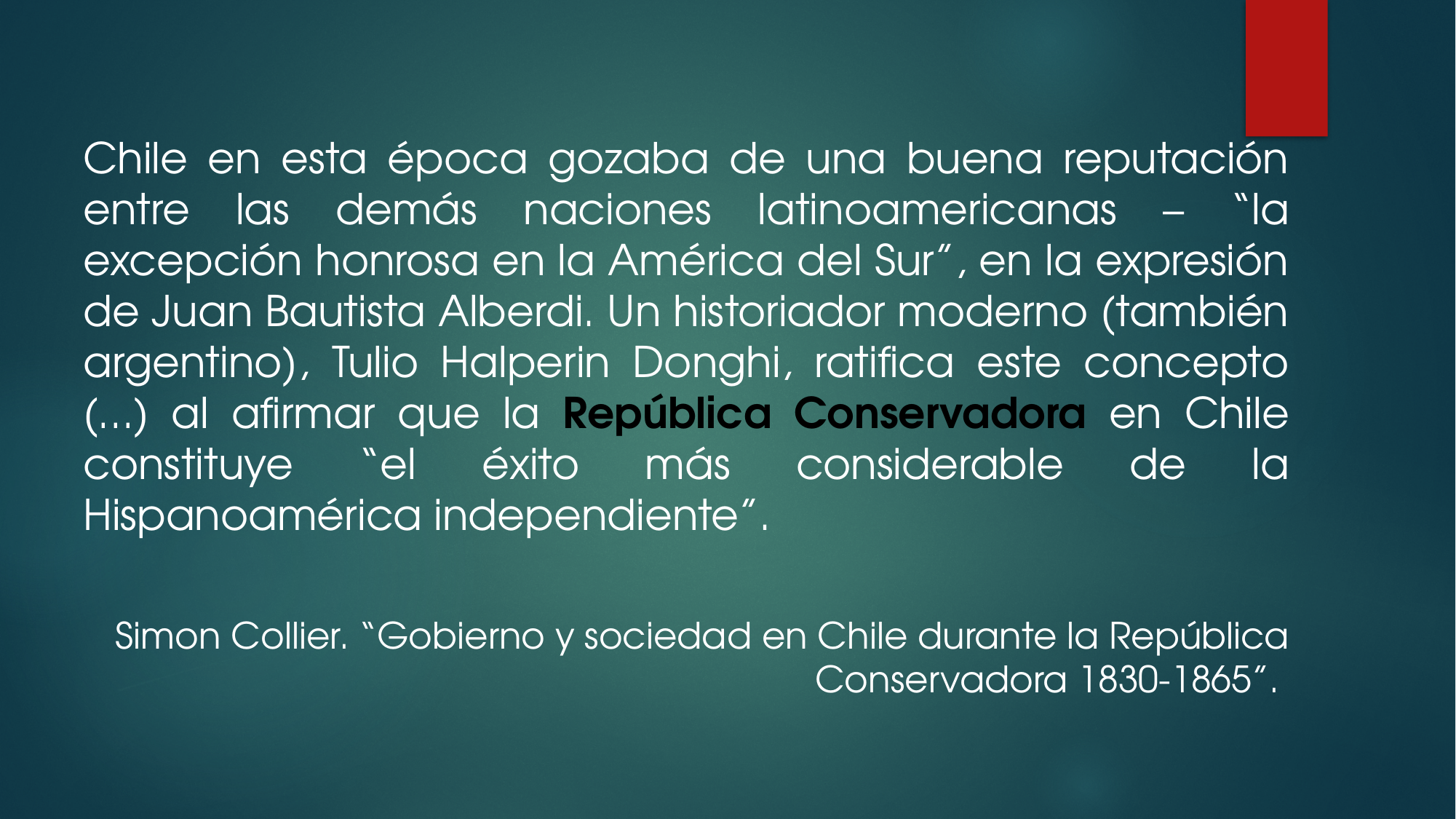

Chile en esta época gozaba de una buena reputación entre las demás naciones latinoamericanas – “la excepción honrosa en la América del Sur”, en la expresión de Juan Bautista Alberdi. Un historiador moderno (también argentino), Tulio Halperin Donghi, ratifica este concepto (…) al afirmar que la República Conservadora en Chile constituye “el éxito más considerable de la Hispanoamérica independiente”.

Simon Collier. “Gobierno y sociedad en Chile durante la República Conservadora 1830-1865”.